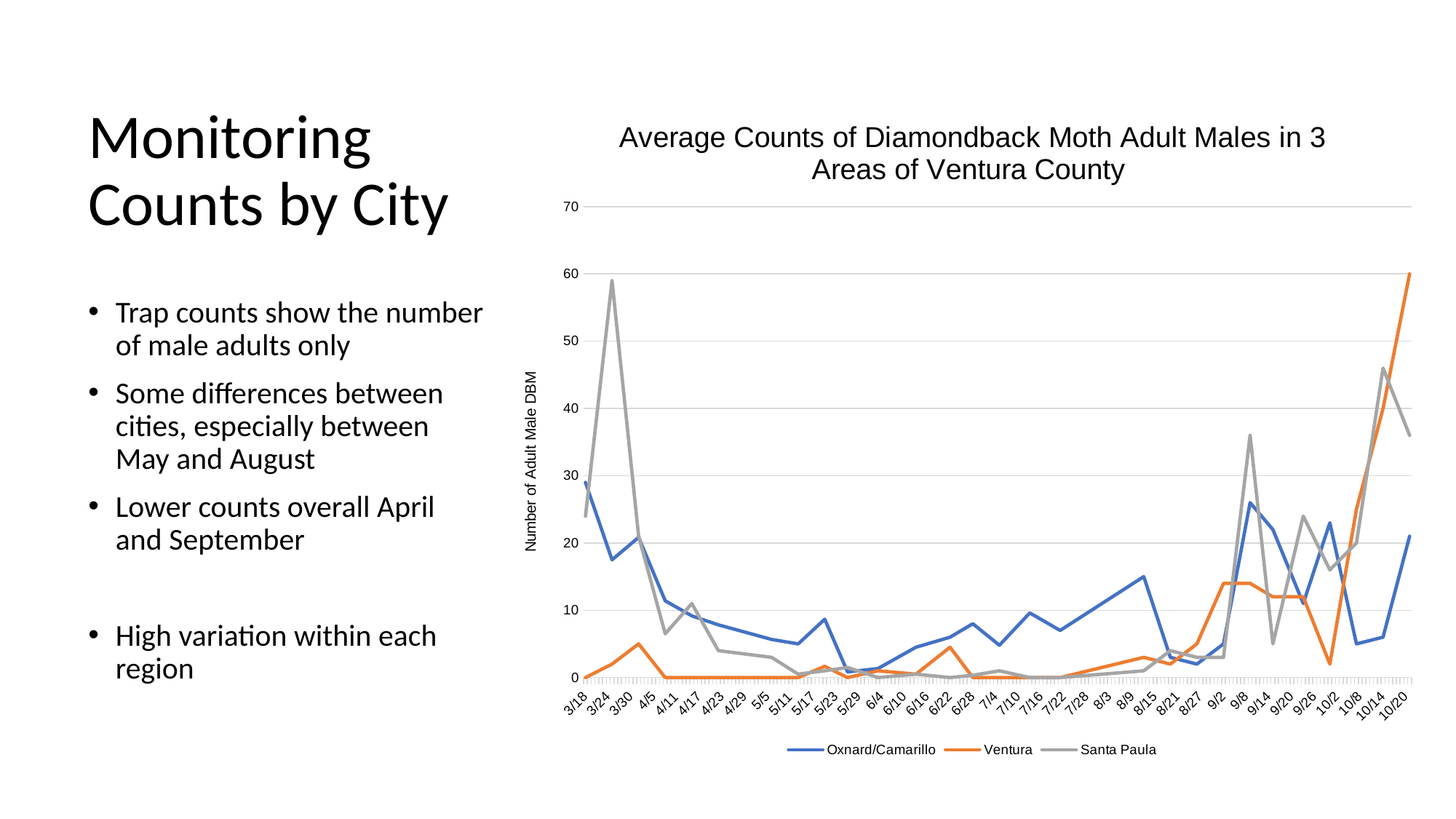

# Monitoring Counts by City

### Chart: Average Counts of Diamondback Moth Adult Males in 3 Areas of Ventura County

| Category | Oxnard/Camarillo | Ventura | Santa Paula |
|---|---|---|---|
| 44638 | 29.0 | 0.0 | 24.0 |
| 44645 | 17.5 | 2.0 | 59.0 |
| 44652 | 20.833333333333332 | 5.0 | 21.0 |
| 44659 | 11.4 | 0.0 | 6.5 |
| 44666 | 9.166666666666666 | 0.0 | 11.0 |
| 44673 | 7.833333333333333 | 0.0 | 4.0 |
| 44687 | 5.666666666666667 | 0.0 | 3.0 |
| 44694 | 5.0 | 0.0 | 0.5 |
| 44701 | 8.666666666666666 | 1.6666666666666667 | 1.0 |
| 44707 | 0.8333333333333334 | 0.0 | 1.5 |
| 44715 | 1.3333333333333333 | 1.0 | 0.0 |
| 44725 | 4.5 | 0.5 | 0.5 |
| 44734 | 6.0 | 4.5 | 0.0 |
| 44740 | 8.0 | 0.0 | 0.3333333333333333 |
| 44747 | 4.8 | 0.0 | 1.0 |
| 44755 | 9.6 | 0.0 | 0.0 |
| 44763 | 7.0 | 0.0 | 0.0 |
| 44785 | 15.0 | 3.0 | 1.0 |
| 44792 | 3.0 | 2.0 | 4.0 |
| 44799 | 2.0 | 5.0 | 3.0 |
| 44806 | 5.0 | 14.0 | 3.0 |
| 44813 | 26.0 | 14.0 | 36.0 |
| 44819 | 22.0 | 12.0 | 5.0 |
| 44827 | 11.0 | 12.0 | 24.0 |
| 44834 | 23.0 | 2.0 | 16.0 |
| 44841 | 5.0 | 25.0 | 20.0 |
| 44848 | 6.0 | 40.0 | 46.0 |
| 44855 | 21.0 | 60.0 | 36.0 |
Trap counts show the number of male adults only
Some differences between cities, especially between May and August
Lower counts overall April and September

High variation within each region